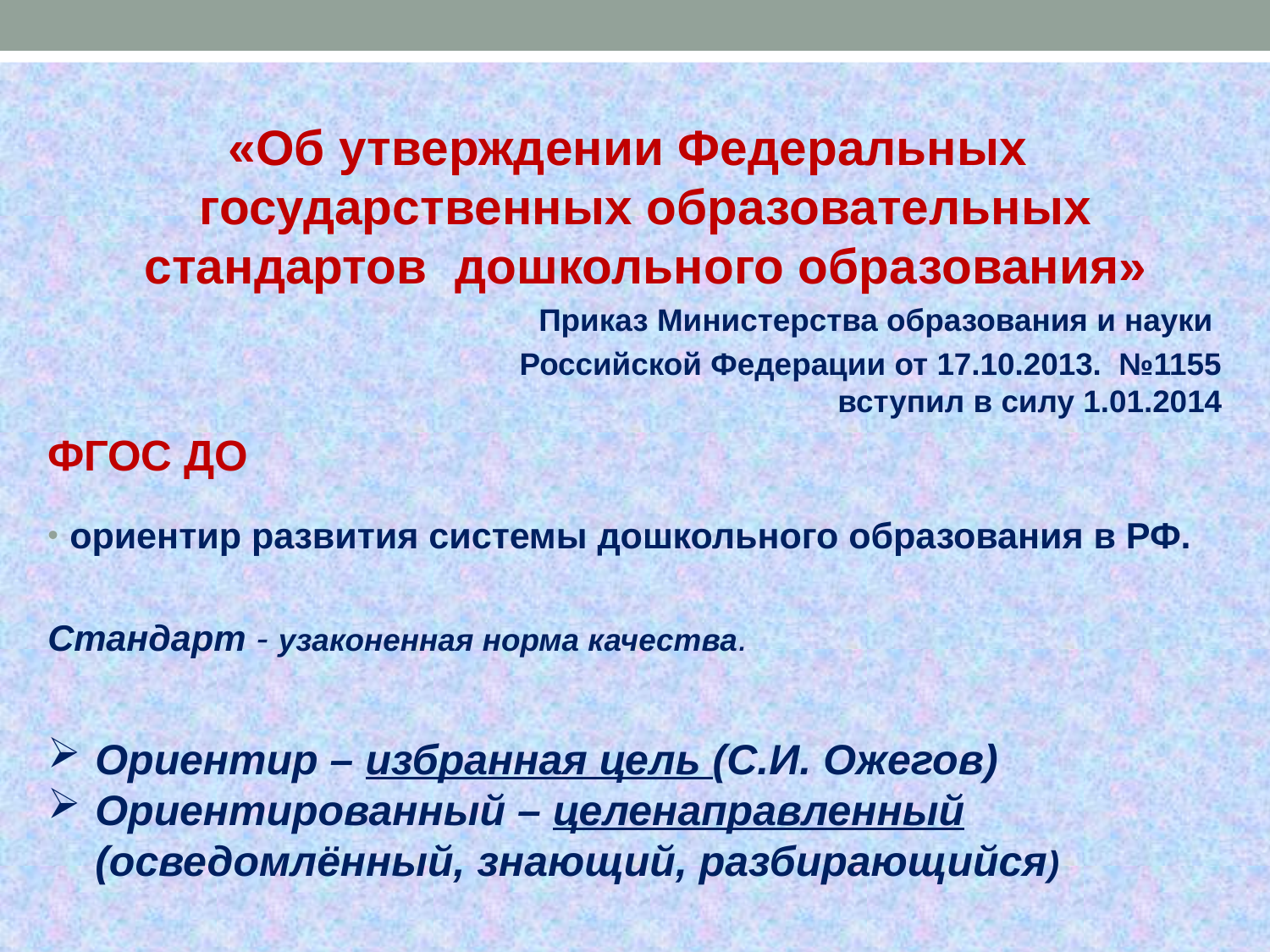

«Об утверждении Федеральных  государственных образовательных стандартов  дошкольного образования»
  Приказ Министерства образования и науки
Российской Федерации от 17.10.2013.  №1155
вступил в силу 1.01.2014
ФГОС ДО
ориентир развития системы дошкольного образования в РФ.

Стандарт - узаконенная норма качества.
Ориентир – избранная цель (С.И. Ожегов)
Ориентированный – целенаправленный (осведомлённый, знающий, разбирающийся)